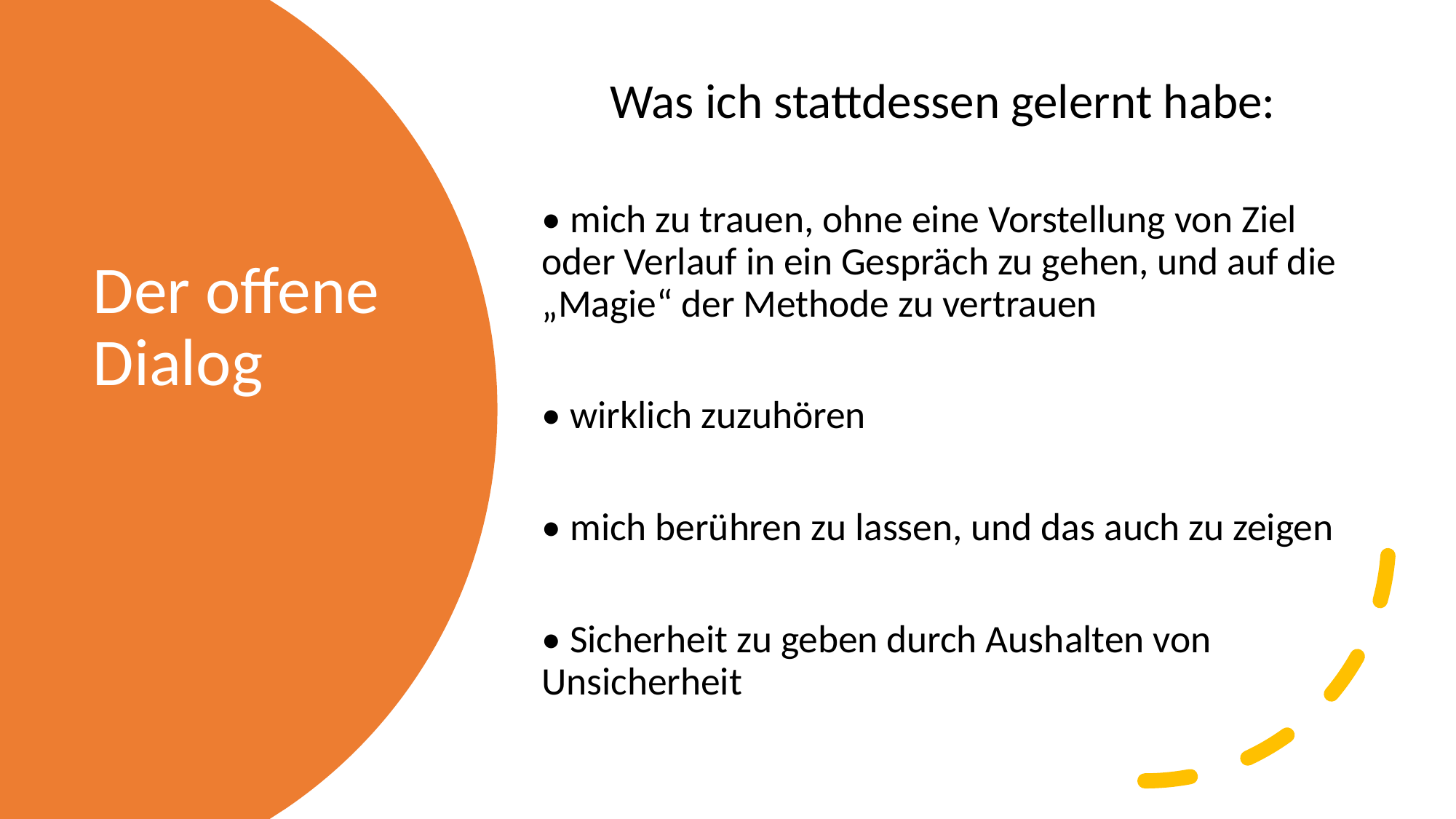

Was ich stattdessen gelernt habe:

• mich zu trauen, ohne eine Vorstellung von Ziel oder Verlauf in ein Gespräch zu gehen, und auf die „Magie“ der Methode zu vertrauen

• wirklich zuzuhören

• mich berühren zu lassen, und das auch zu zeigen

• Sicherheit zu geben durch Aushalten von   Unsicherheit

# Der offene Dialog